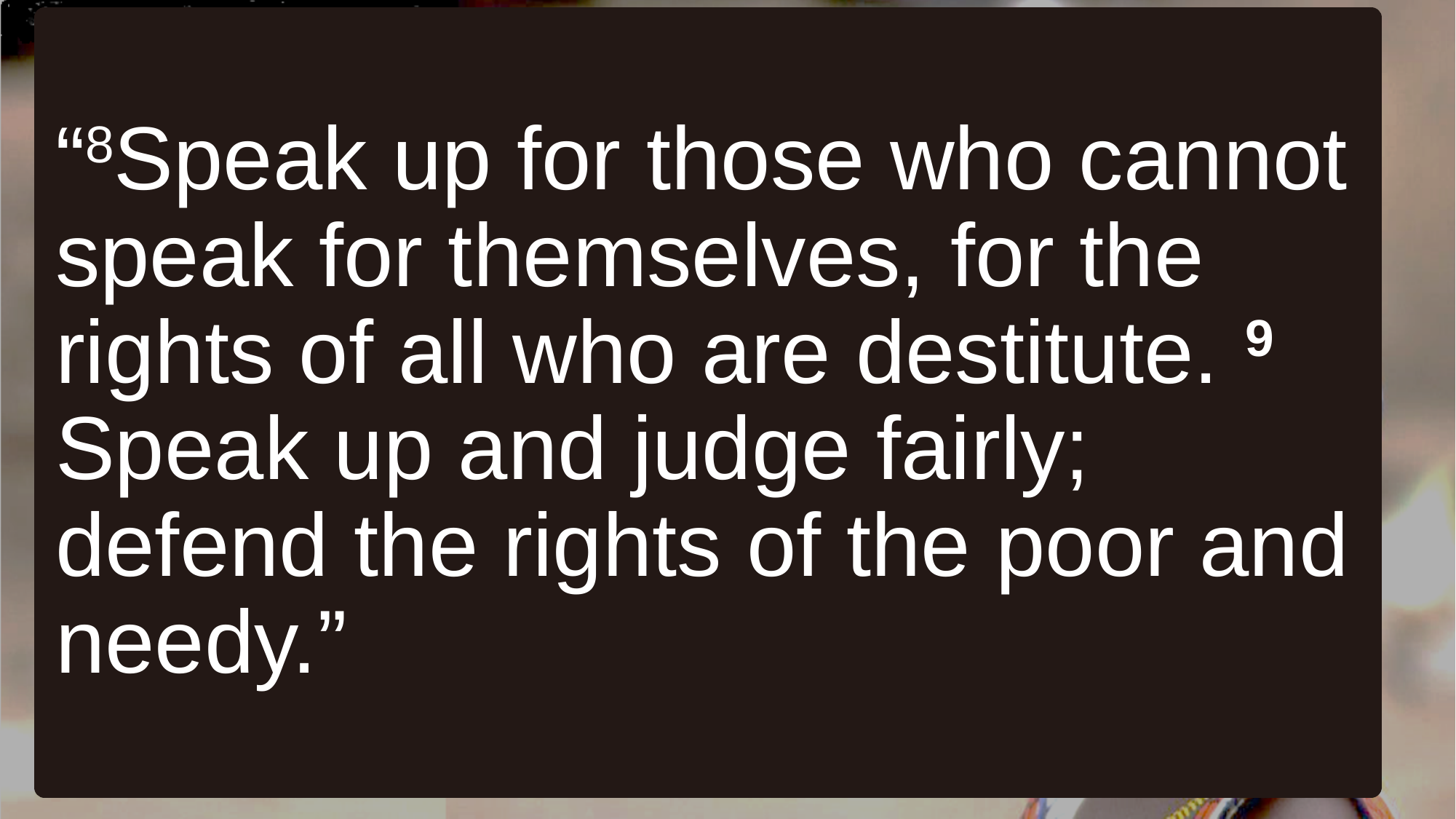

# “8Speak up for those who cannot speak for themselves, for the rights of all who are destitute. 9 Speak up and judge fairly; defend the rights of the poor and needy.”